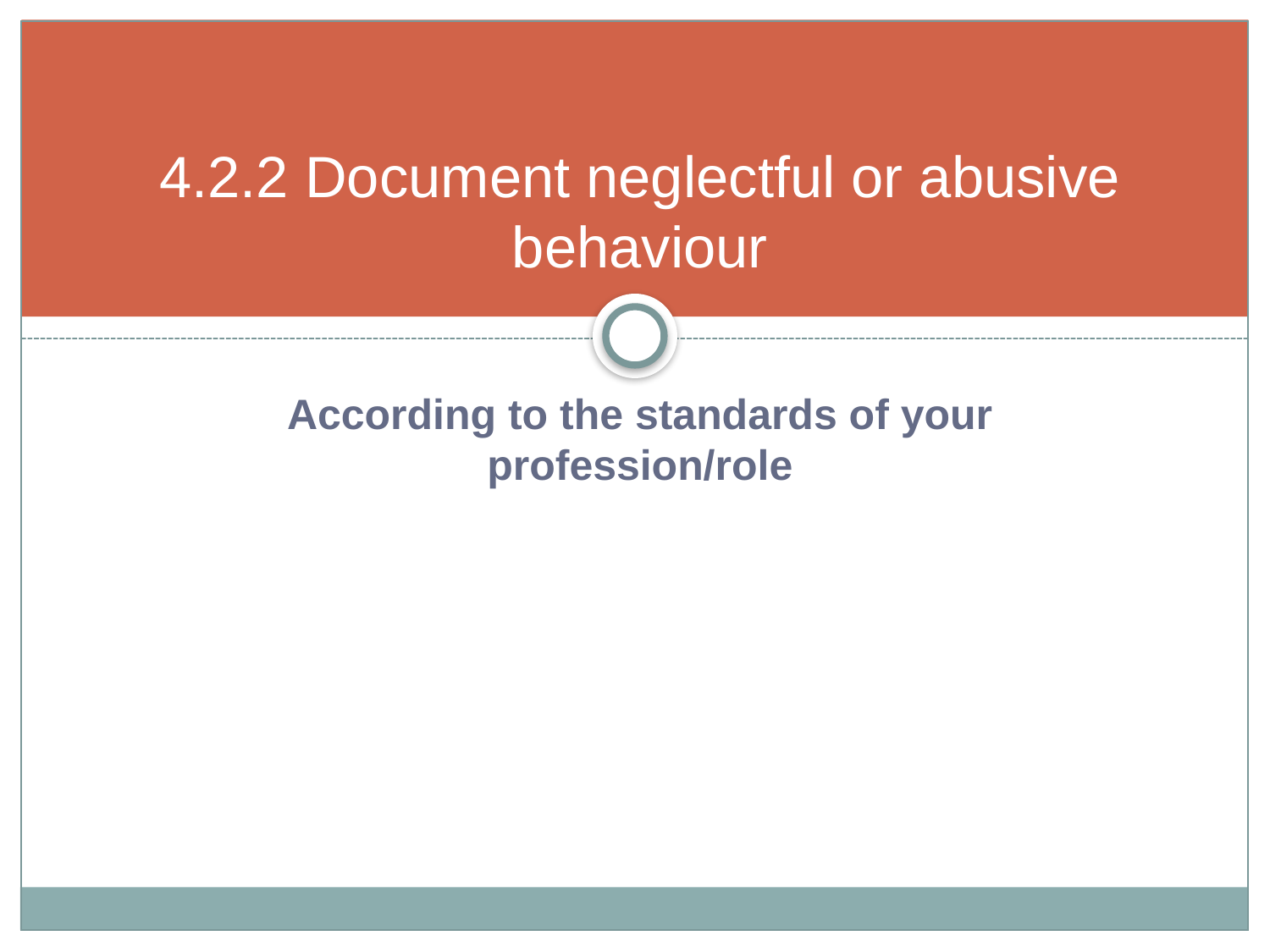

# 4.2.2 Document neglectful or abusive behaviour
According to the standards of your profession/role